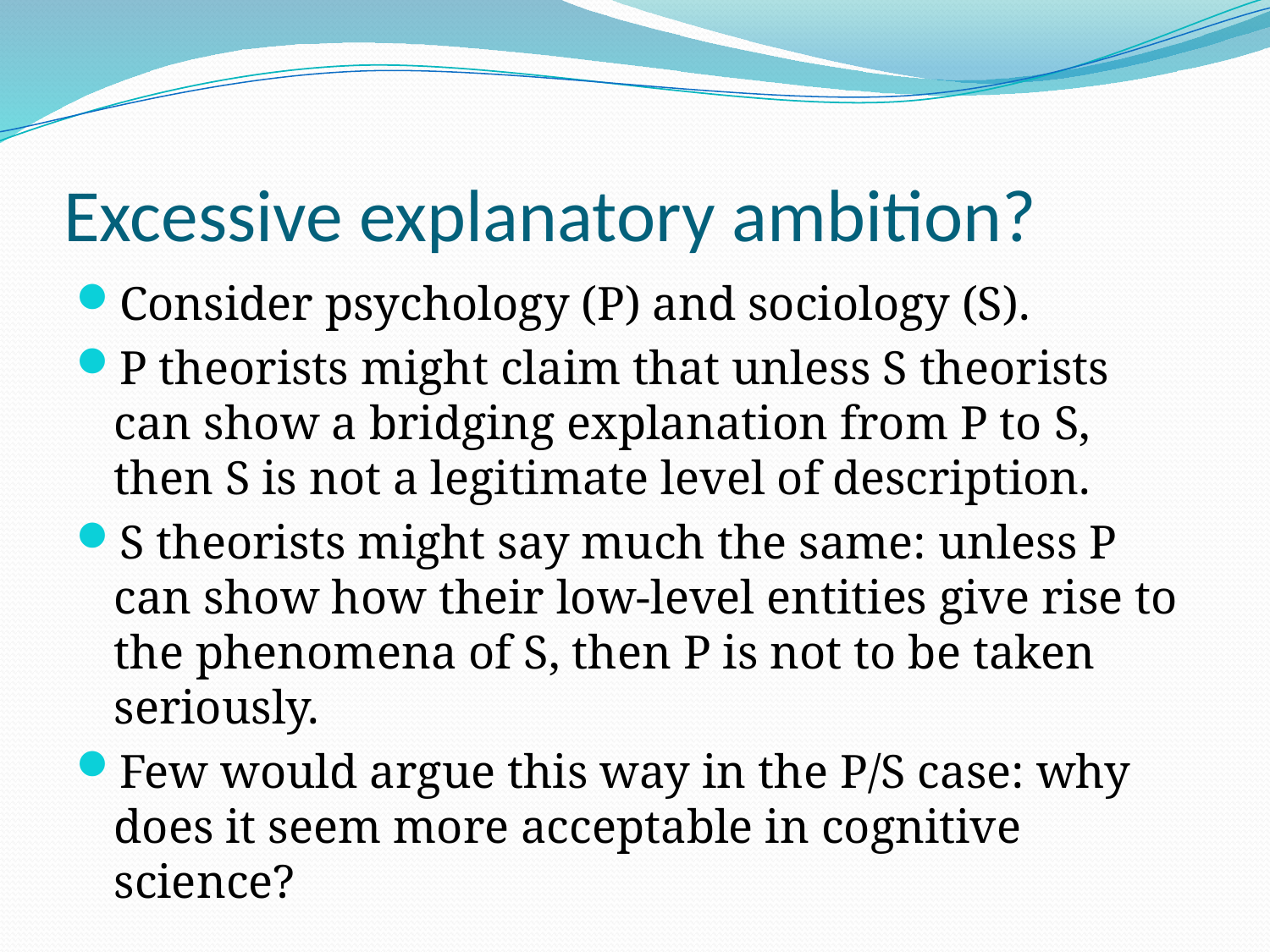

# Excessive explanatory ambition?
Consider psychology (P) and sociology (S).
P theorists might claim that unless S theorists can show a bridging explanation from P to S, then S is not a legitimate level of description.
S theorists might say much the same: unless P can show how their low-level entities give rise to the phenomena of S, then P is not to be taken seriously.
Few would argue this way in the P/S case: why does it seem more acceptable in cognitive science?